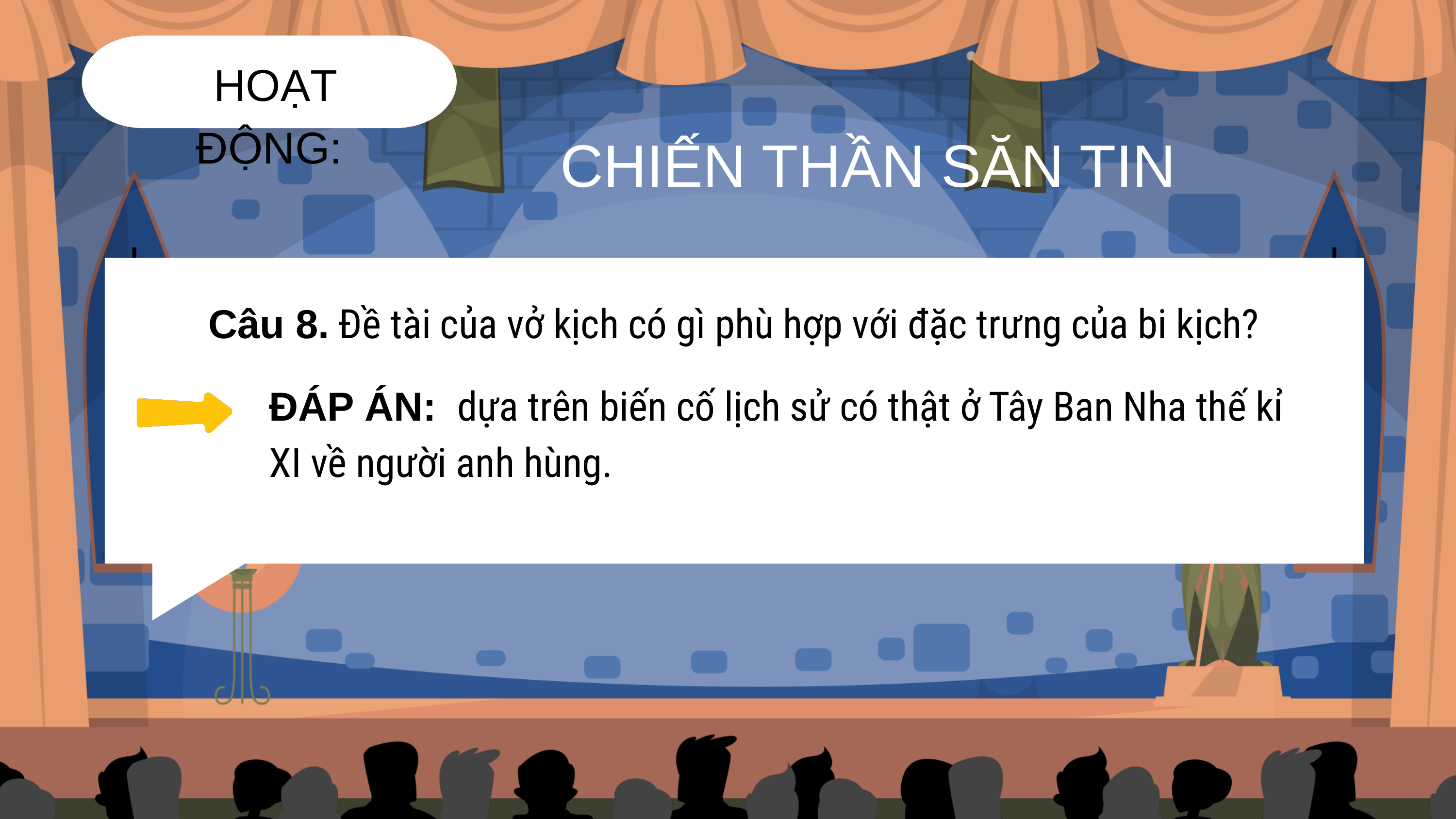

HOẠT ĐỘNG:
CHIẾN THẦN SĂN TIN

Câu 8. Đề tài của vở kịch có gì phù hợp với đặc trưng của bi kịch?
ĐÁP ÁN:  dựa trên biến cố lịch sử có thật ở Tây Ban Nha thế kỉ XI về người anh hùng.